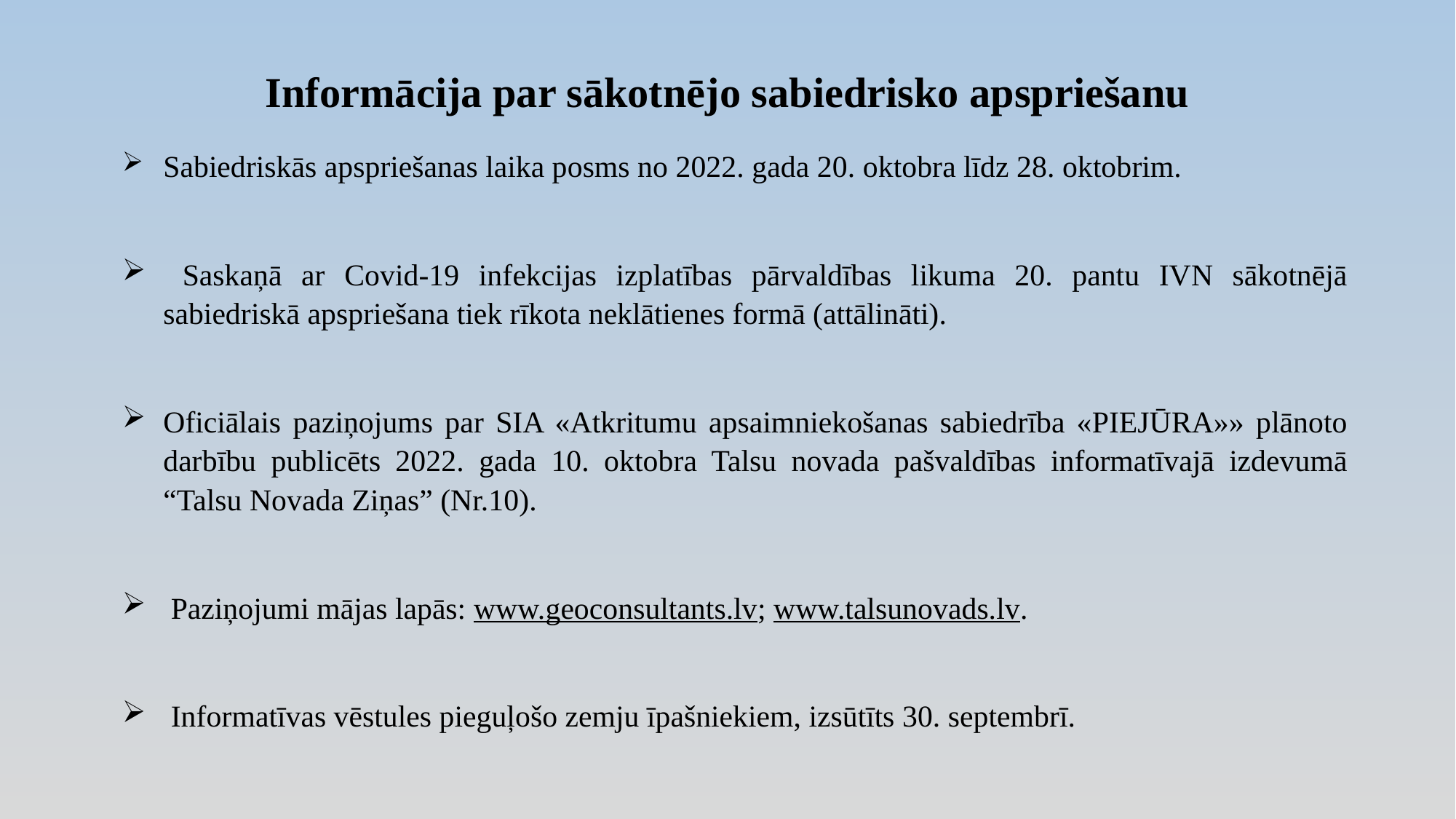

# Informācija par sākotnējo sabiedrisko apspriešanu
 Sabiedriskās apspriešanas laika posms no 2022. gada 20. oktobra līdz 28. oktobrim.

 Saskaņā ar Covid-19 infekcijas izplatības pārvaldības likuma 20. pantu IVN sākotnējā sabiedriskā apspriešana tiek rīkota neklātienes formā (attālināti).

Oficiālais paziņojums par SIA «Atkritumu apsaimniekošanas sabiedrība «PIEJŪRA»» plānoto darbību publicēts 2022. gada 10. oktobra Talsu novada pašvaldības informatīvajā izdevumā “Talsu Novada Ziņas” (Nr.10).

 Paziņojumi mājas lapās: www.geoconsultants.lv; www.talsunovads.lv.

 Informatīvas vēstules pieguļošo zemju īpašniekiem, izsūtīts 30. septembrī.